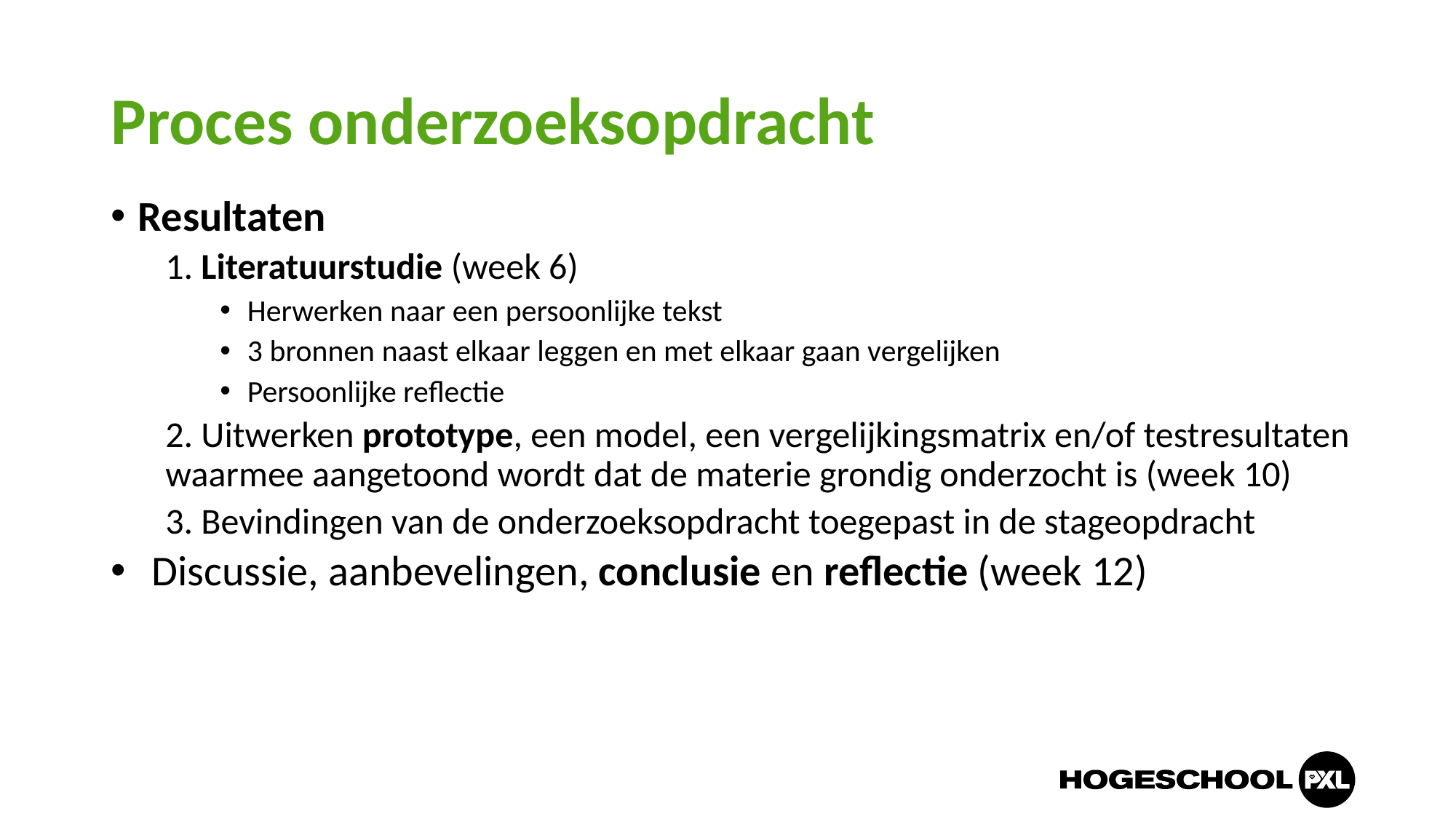

# Proces onderzoeksopdracht
Resultaten
1. Literatuurstudie (week 6)
Herwerken naar een persoonlijke tekst
3 bronnen naast elkaar leggen en met elkaar gaan vergelijken
Persoonlijke reflectie
2. Uitwerken prototype, een model, een vergelijkingsmatrix en/of testresultaten waarmee aangetoond wordt dat de materie grondig onderzocht is (week 10)
3. Bevindingen van de onderzoeksopdracht toegepast in de stageopdracht
Discussie, aanbevelingen, conclusie en reflectie (week 12)